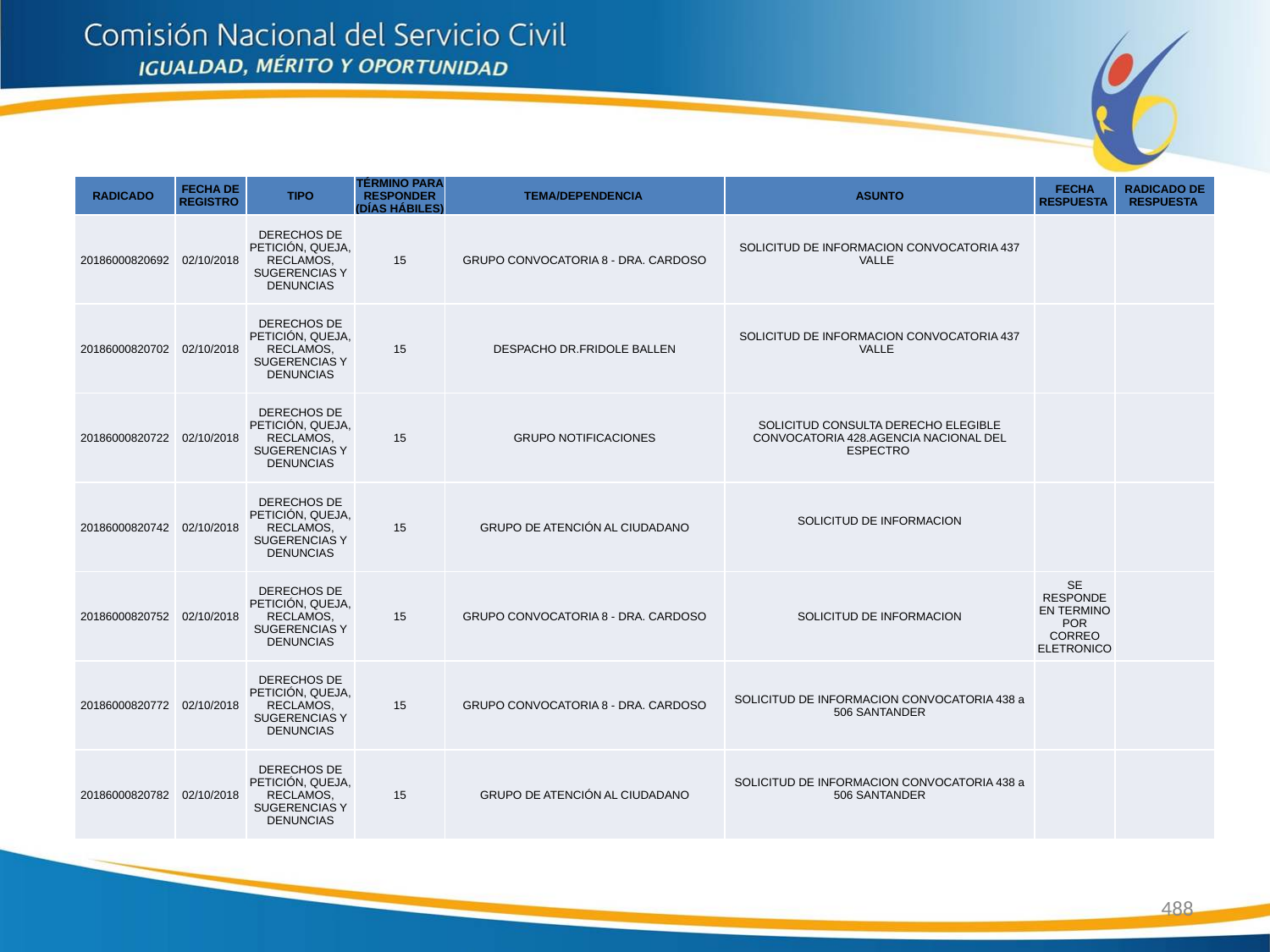

| RADICADO | FECHA DE REGISTRO | TIPO | TÉRMINO PARA RESPONDER (DÍAS HÁBILES) | TEMA/DEPENDENCIA | ASUNTO | FECHA RESPUESTA | RADICADO DE RESPUESTA |
| --- | --- | --- | --- | --- | --- | --- | --- |
| 20186000820692 | 02/10/2018 | DERECHOS DE PETICIÓN, QUEJA, RECLAMOS, SUGERENCIAS Y DENUNCIAS | 15 | GRUPO CONVOCATORIA 8 - DRA. CARDOSO | SOLICITUD DE INFORMACION CONVOCATORIA 437 VALLE |  |  |
| 20186000820702 | 02/10/2018 | DERECHOS DE PETICIÓN, QUEJA, RECLAMOS, SUGERENCIAS Y DENUNCIAS | 15 | DESPACHO DR.FRIDOLE BALLEN | SOLICITUD DE INFORMACION CONVOCATORIA 437 VALLE |  |  |
| 20186000820722 | 02/10/2018 | DERECHOS DE PETICIÓN, QUEJA, RECLAMOS, SUGERENCIAS Y DENUNCIAS | 15 | GRUPO NOTIFICACIONES | SOLICITUD CONSULTA DERECHO ELEGIBLE CONVOCATORIA 428.AGENCIA NACIONAL DEL ESPECTRO |  |  |
| 20186000820742 | 02/10/2018 | DERECHOS DE PETICIÓN, QUEJA, RECLAMOS, SUGERENCIAS Y DENUNCIAS | 15 | GRUPO DE ATENCIÓN AL CIUDADANO | SOLICITUD DE INFORMACION |  |  |
| 20186000820752 | 02/10/2018 | DERECHOS DE PETICIÓN, QUEJA, RECLAMOS, SUGERENCIAS Y DENUNCIAS | 15 | GRUPO CONVOCATORIA 8 - DRA. CARDOSO | SOLICITUD DE INFORMACION | SE RESPONDE EN TERMINO POR CORREO ELETRONICO |  |
| 20186000820772 | 02/10/2018 | DERECHOS DE PETICIÓN, QUEJA, RECLAMOS, SUGERENCIAS Y DENUNCIAS | 15 | GRUPO CONVOCATORIA 8 - DRA. CARDOSO | SOLICITUD DE INFORMACION CONVOCATORIA 438 a 506 SANTANDER |  |  |
| 20186000820782 | 02/10/2018 | DERECHOS DE PETICIÓN, QUEJA, RECLAMOS, SUGERENCIAS Y DENUNCIAS | 15 | GRUPO DE ATENCIÓN AL CIUDADANO | SOLICITUD DE INFORMACION CONVOCATORIA 438 a 506 SANTANDER |  |  |
488